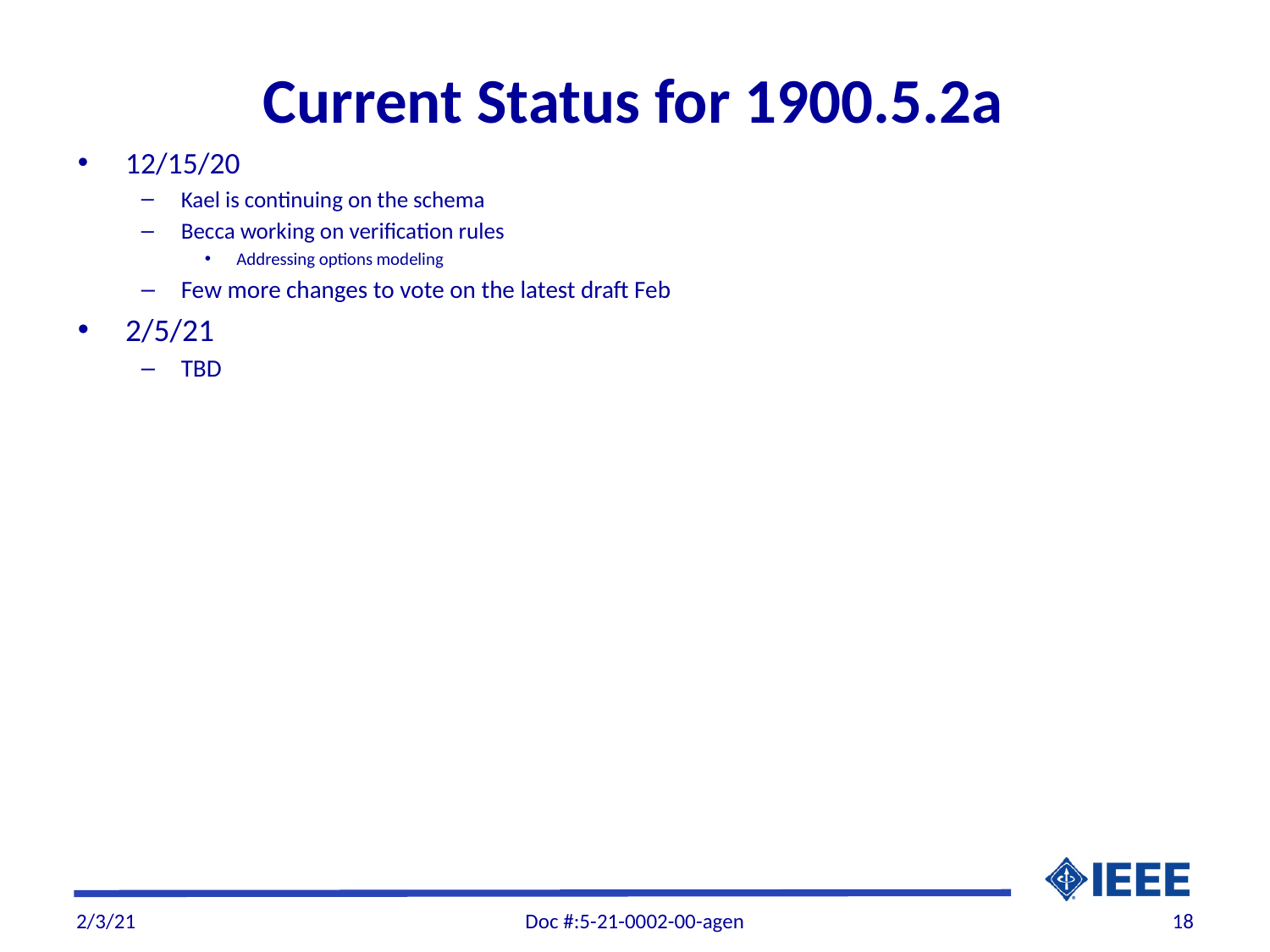

# Current Status for 1900.5.2a
12/15/20
Kael is continuing on the schema
Becca working on verification rules
Addressing options modeling
Few more changes to vote on the latest draft Feb
2/5/21
TBD

2/3/21
Doc #:5-21-0002-00-agen
18